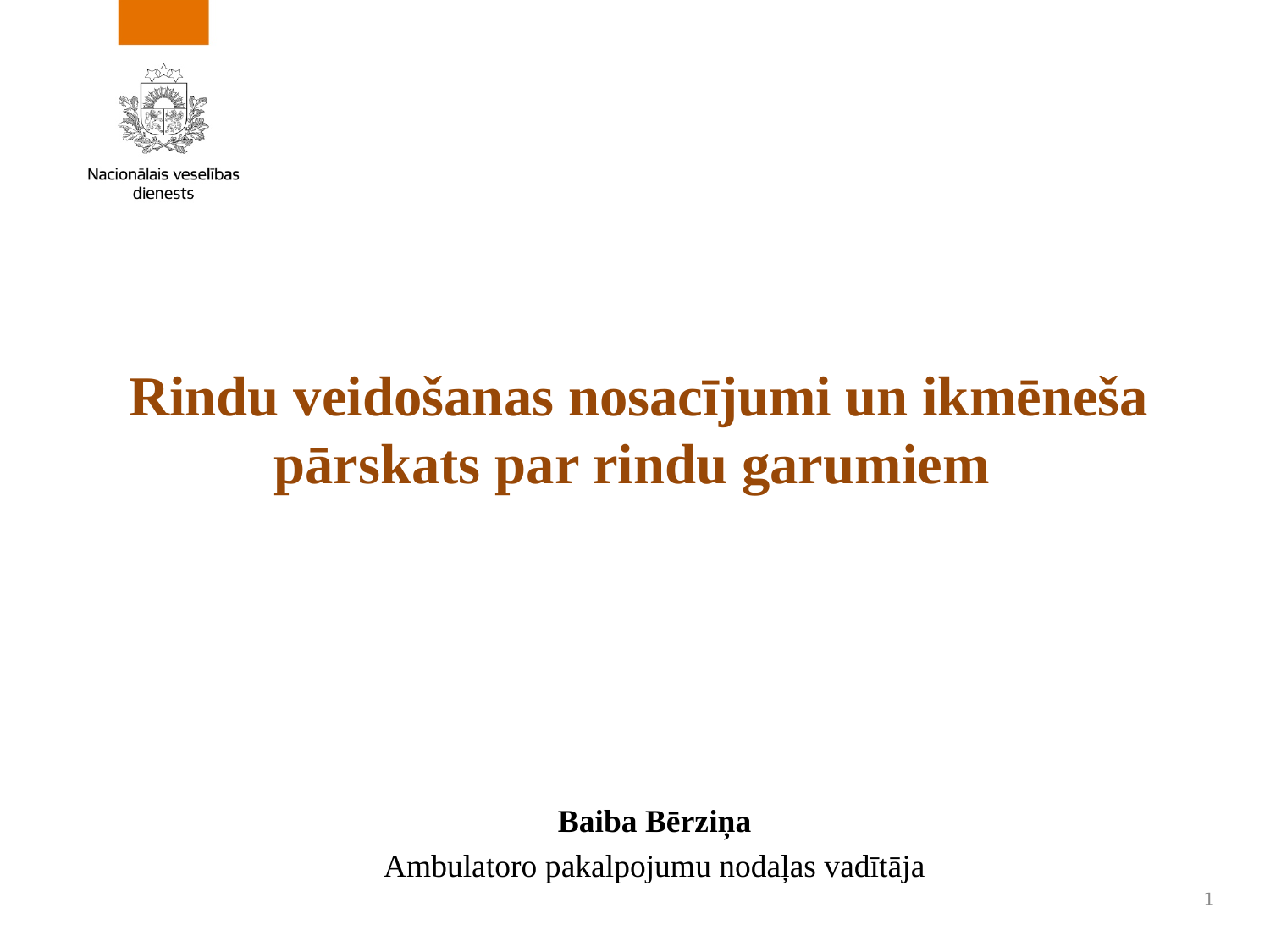

# Rindu veidošanas nosacījumi un ikmēneša pārskats par rindu garumiem
Baiba Bērziņa
Ambulatoro pakalpojumu nodaļas vadītāja

1